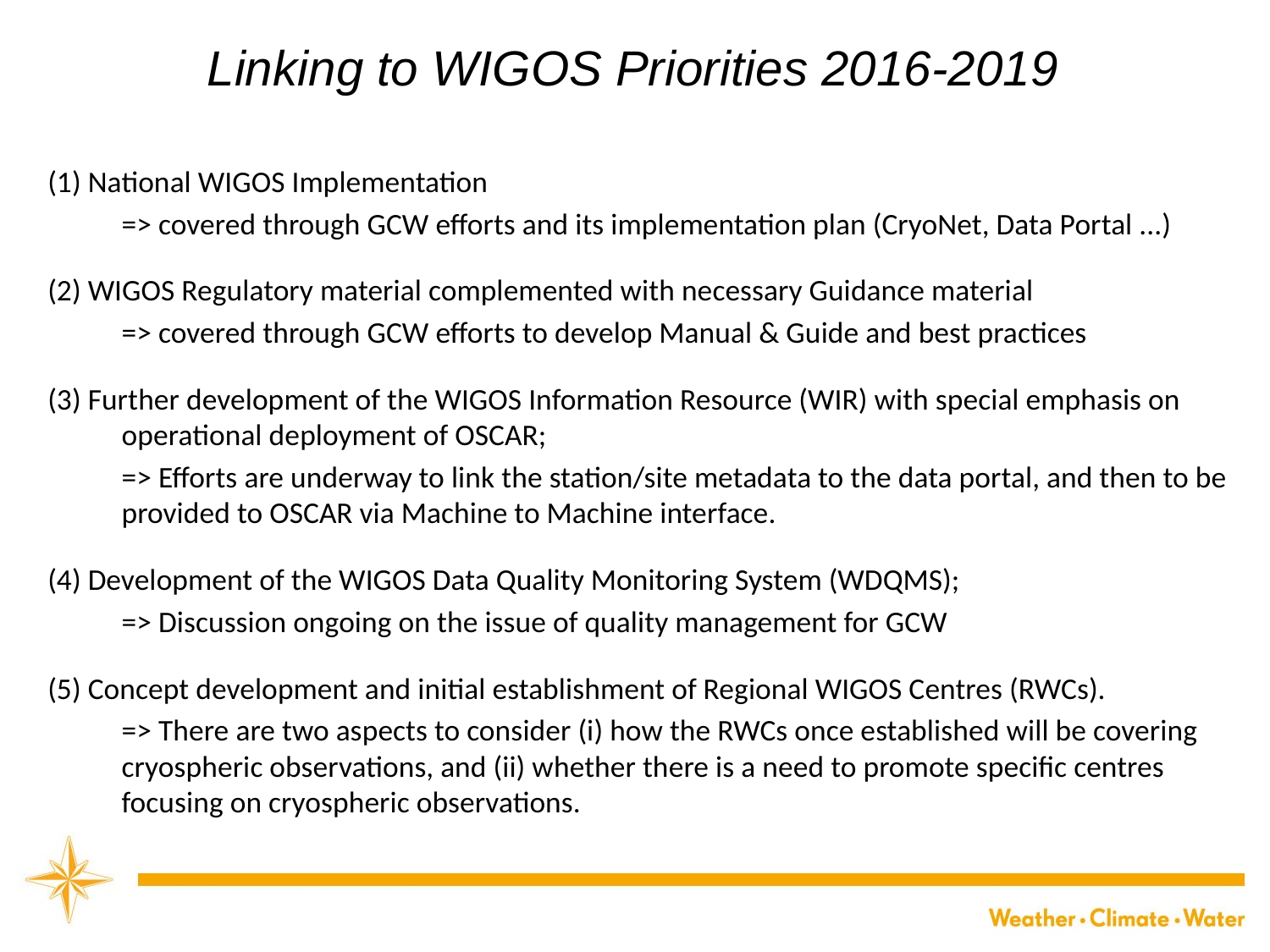

# Linking to WIGOS Priorities 2016-2019
(1) National WIGOS Implementation
	=> covered through GCW efforts and its implementation plan (CryoNet, Data Portal ...)

(2) WIGOS Regulatory material complemented with necessary Guidance material
	=> covered through GCW efforts to develop Manual & Guide and best practices

(3) Further development of the WIGOS Information Resource (WIR) with special emphasis on operational deployment of OSCAR;
	=> Efforts are underway to link the station/site metadata to the data portal, and then to be provided to OSCAR via Machine to Machine interface.

(4) Development of the WIGOS Data Quality Monitoring System (WDQMS);
	=> Discussion ongoing on the issue of quality management for GCW

(5) Concept development and initial establishment of Regional WIGOS Centres (RWCs).
	=> There are two aspects to consider (i) how the RWCs once established will be covering cryospheric observations, and (ii) whether there is a need to promote specific centres focusing on cryospheric observations.